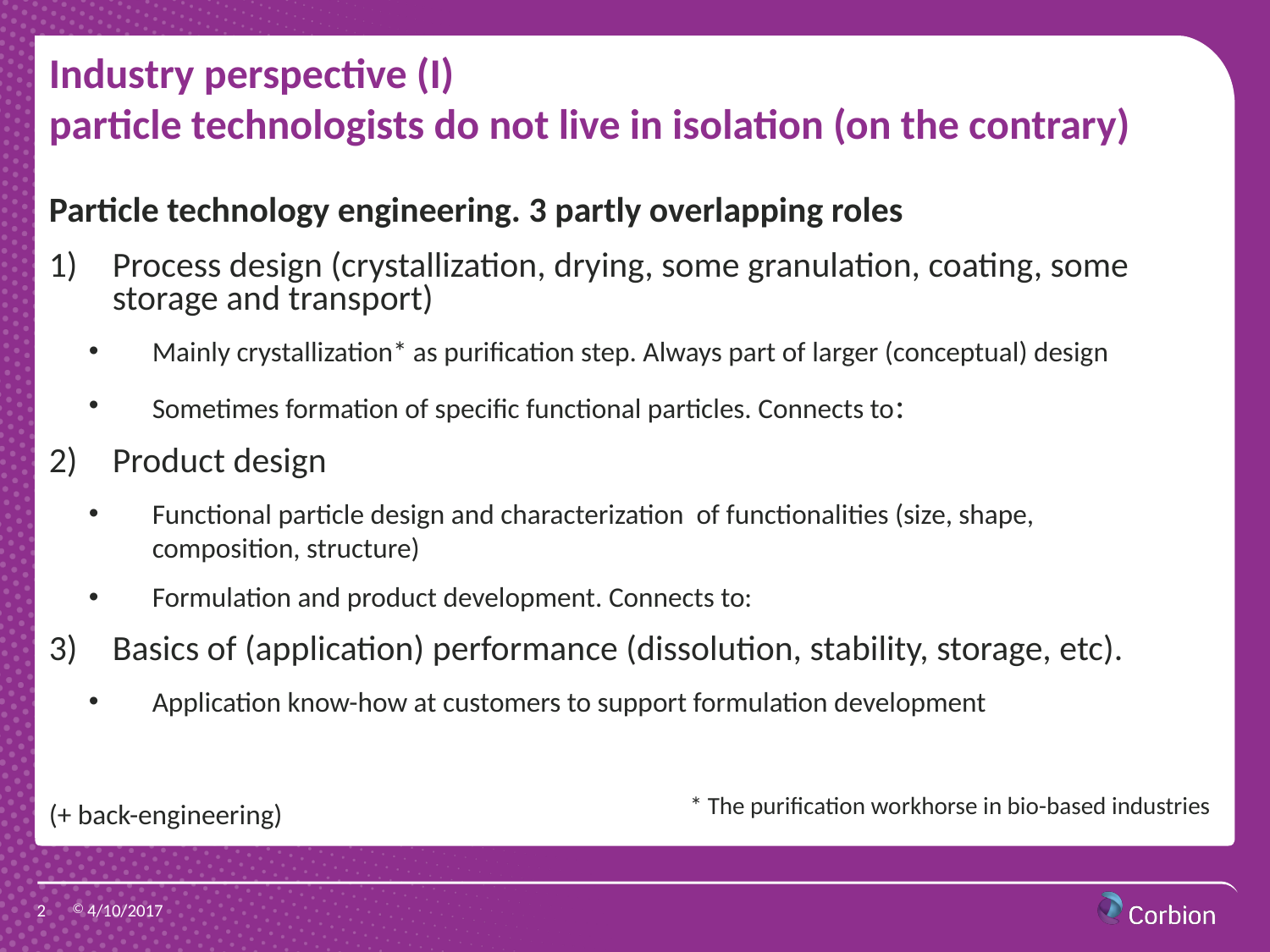

# Industry perspective (I) particle technologists do not live in isolation (on the contrary)
Particle technology engineering. 3 partly overlapping roles
Process design (crystallization, drying, some granulation, coating, some storage and transport)
Mainly crystallization* as purification step. Always part of larger (conceptual) design
Sometimes formation of specific functional particles. Connects to:
Product design
Functional particle design and characterization  of functionalities (size, shape, composition, structure)
Formulation and product development. Connects to:
Basics of (application) performance (dissolution, stability, storage, etc).
Application know-how at customers to support formulation development

(+ back-engineering)

* The purification workhorse in bio-based industries
2
4/10/2017